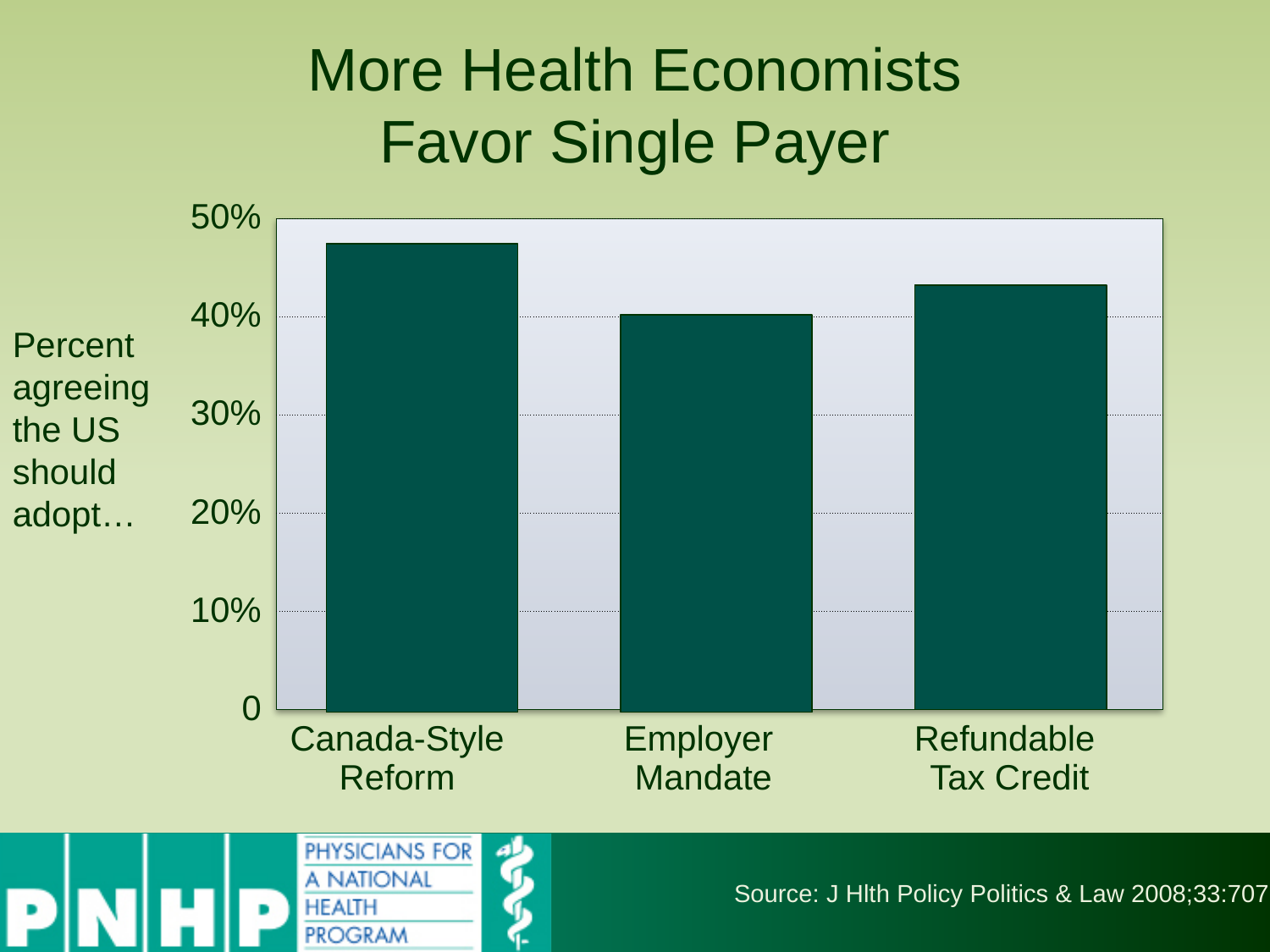

# More Health Economists Favor Single Payer
| 50% |
| --- |
| 40% |
| 30% |
| 20% |
| 10% |
| 0 |

|  |
| --- |
|  |
|  |
|  |
|  |

Percent agreeing the US should adopt…
| Canada-Style Reform | Employer Mandate | Refundable Tax Credit |
| --- | --- | --- |
Source: J Hlth Policy Politics & Law 2008;33:707